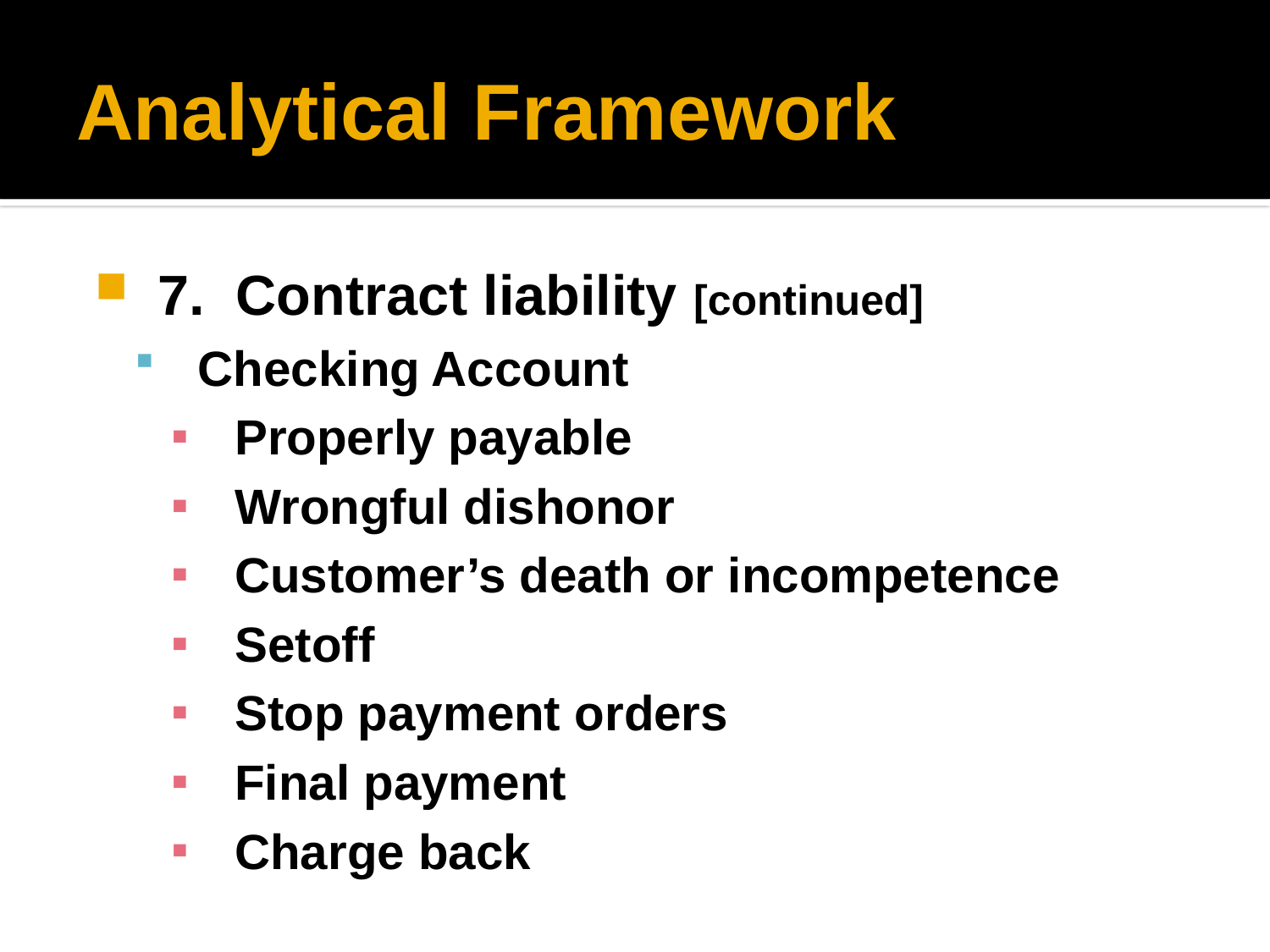

# Analytical Framework
7.  Contract liability [continued]
Checking Account
Properly payable
Wrongful dishonor
Customer’s death or incompetence
Setoff
Stop payment orders
Final payment
Charge back